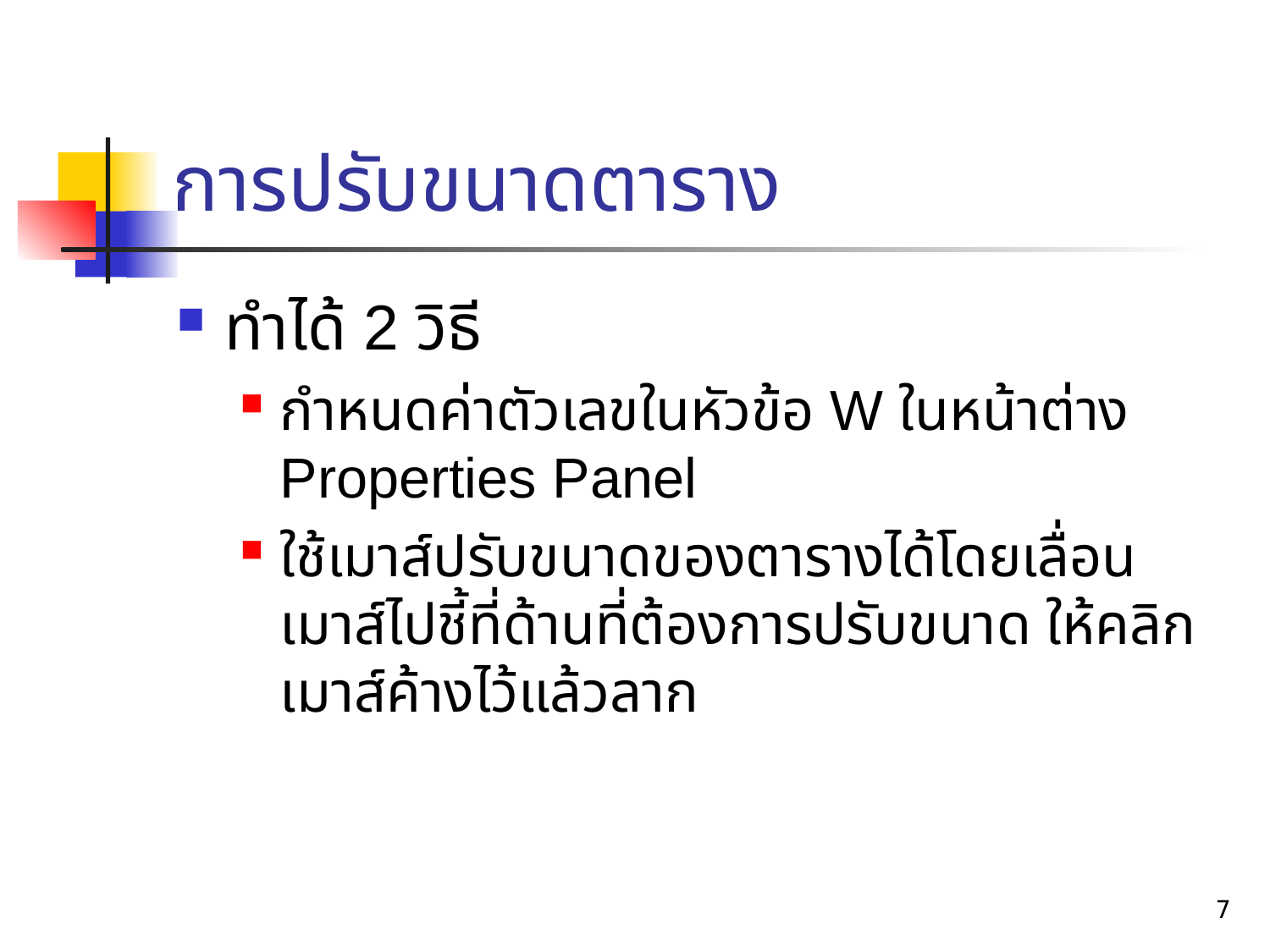

# การปรับขนาดตาราง
ทำได้ 2 วิธี
กำหนดค่าตัวเลขในหัวข้อ W ในหน้าต่าง Properties Panel
ใช้เมาส์ปรับขนาดของตารางได้โดยเลื่อนเมาส์ไปชี้ที่ด้านที่ต้องการปรับขนาด ให้คลิกเมาส์ค้างไว้แล้วลาก
7